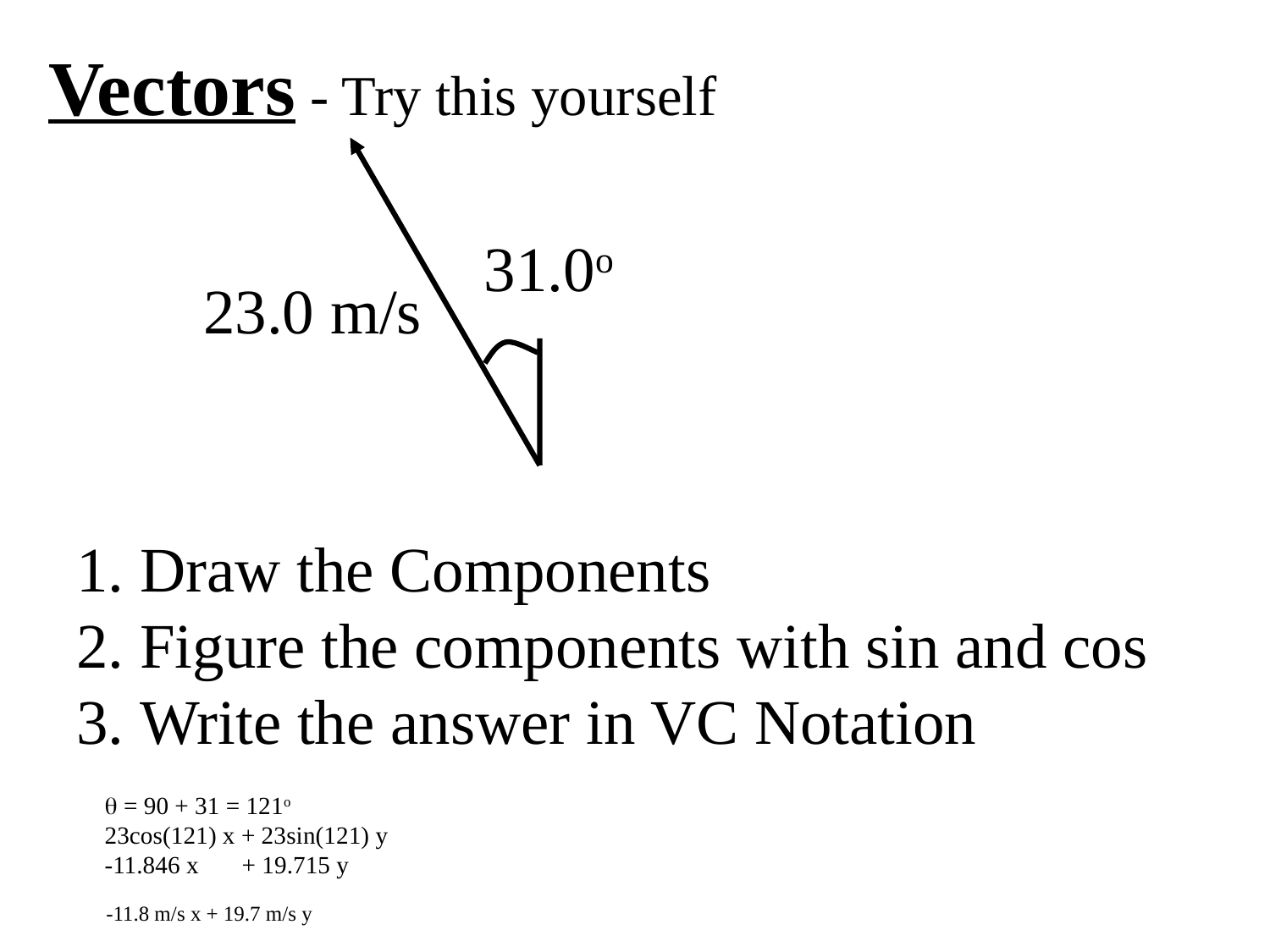

Vectors - Try this yourself

31.0o
23.0 m/s

Draw the Components
Figure the components with sin and cos
Write the answer in VC Notation
θ = 90 + 31 = 121o
23cos(121) x + 23sin(121) y
-11.846 x       + 19.715 y

-11.8 m/s x + 19.7 m/s y